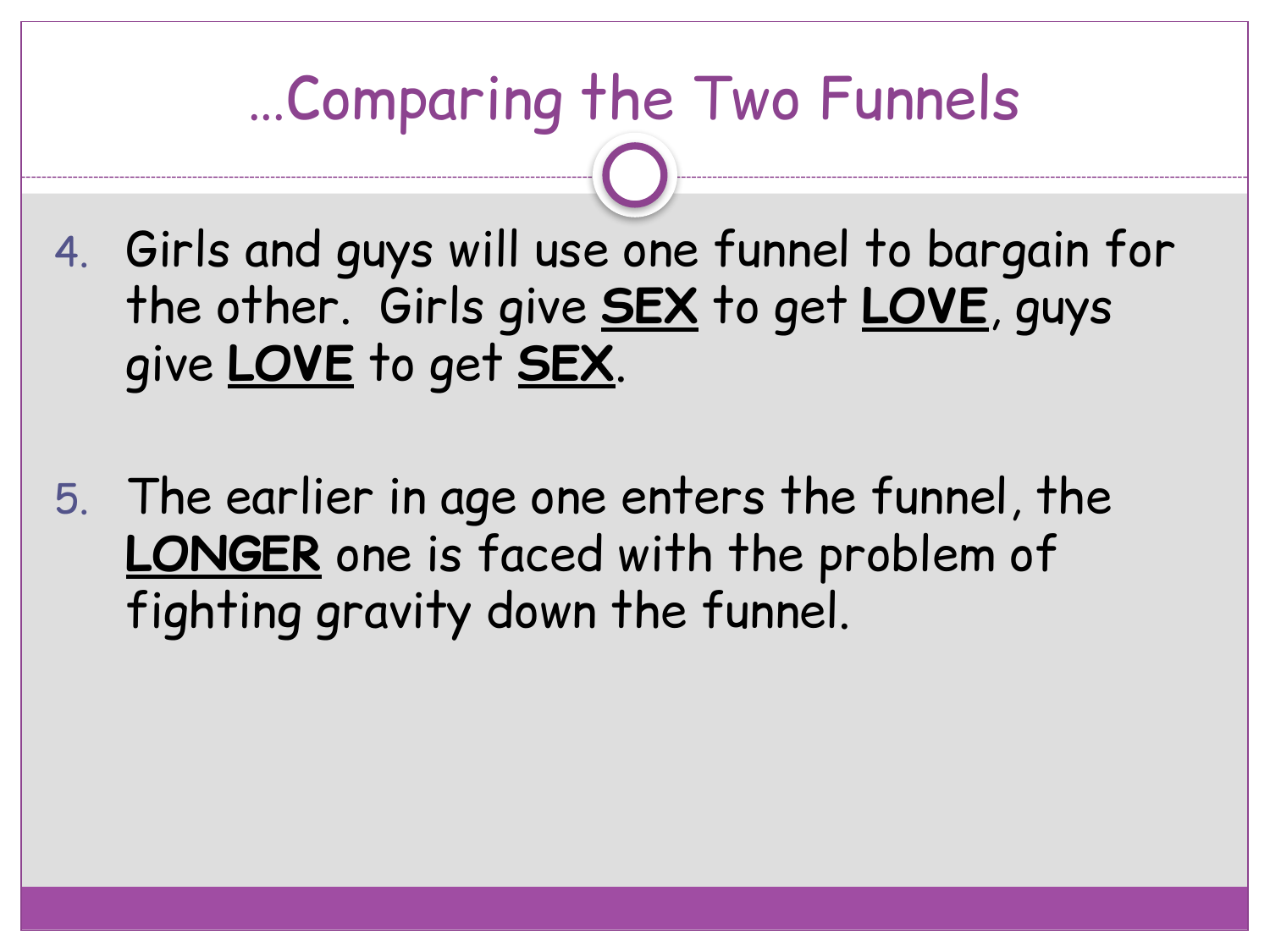

# …Comparing the Two Funnels
Girls and guys will use one funnel to bargain for the other.  Girls give SEX to get LOVE, guys give LOVE to get SEX.

The earlier in age one enters the funnel, the LONGER one is faced with the problem of fighting gravity down the funnel.